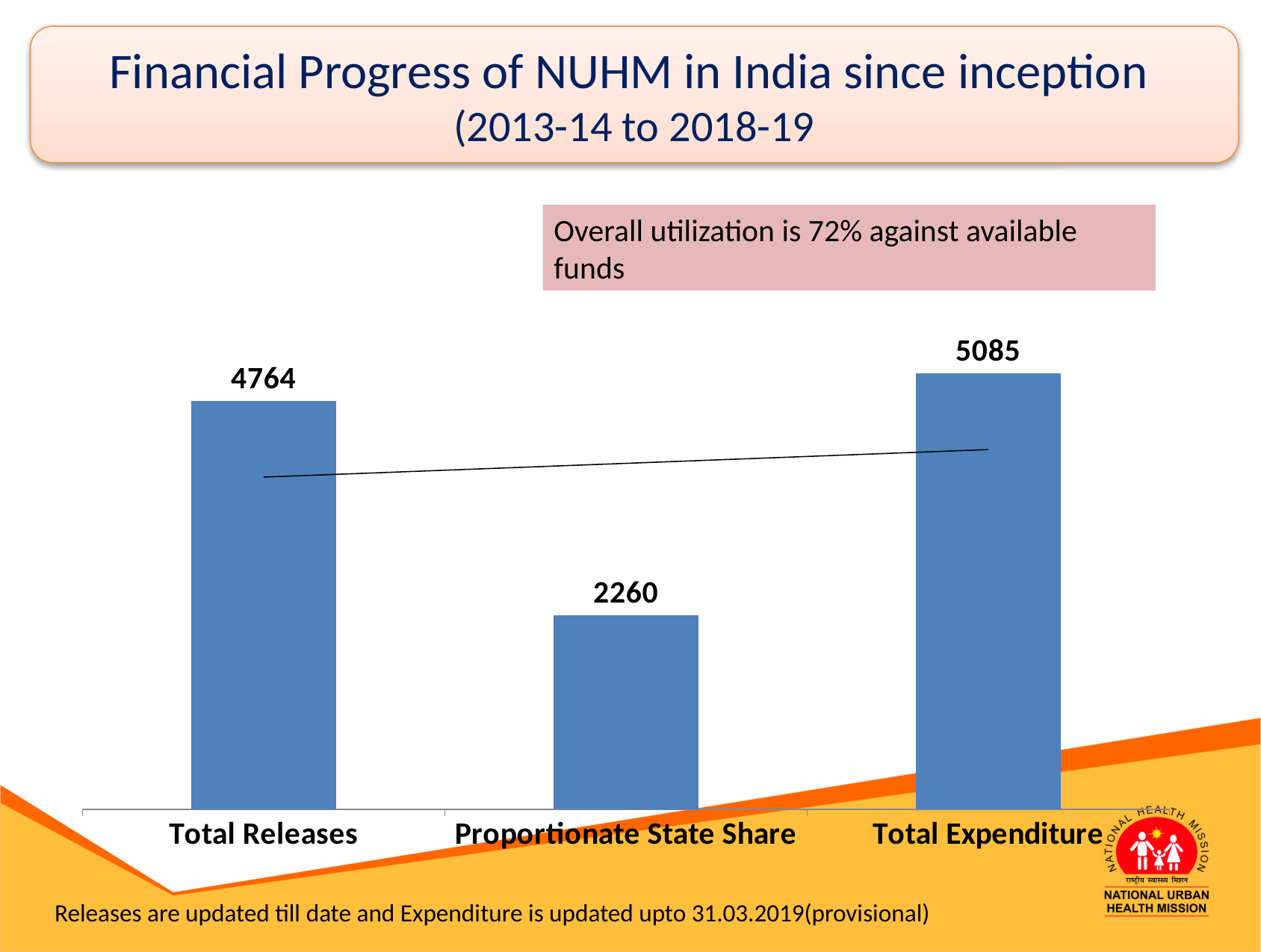

Financial Progress of NUHM in India since inception
(2013-14 to 2018-19
Overall utilization is 72% against available funds

[unsupported chart]

Releases are updated till date and Expenditure is updated upto 31.03.2019(provisional)